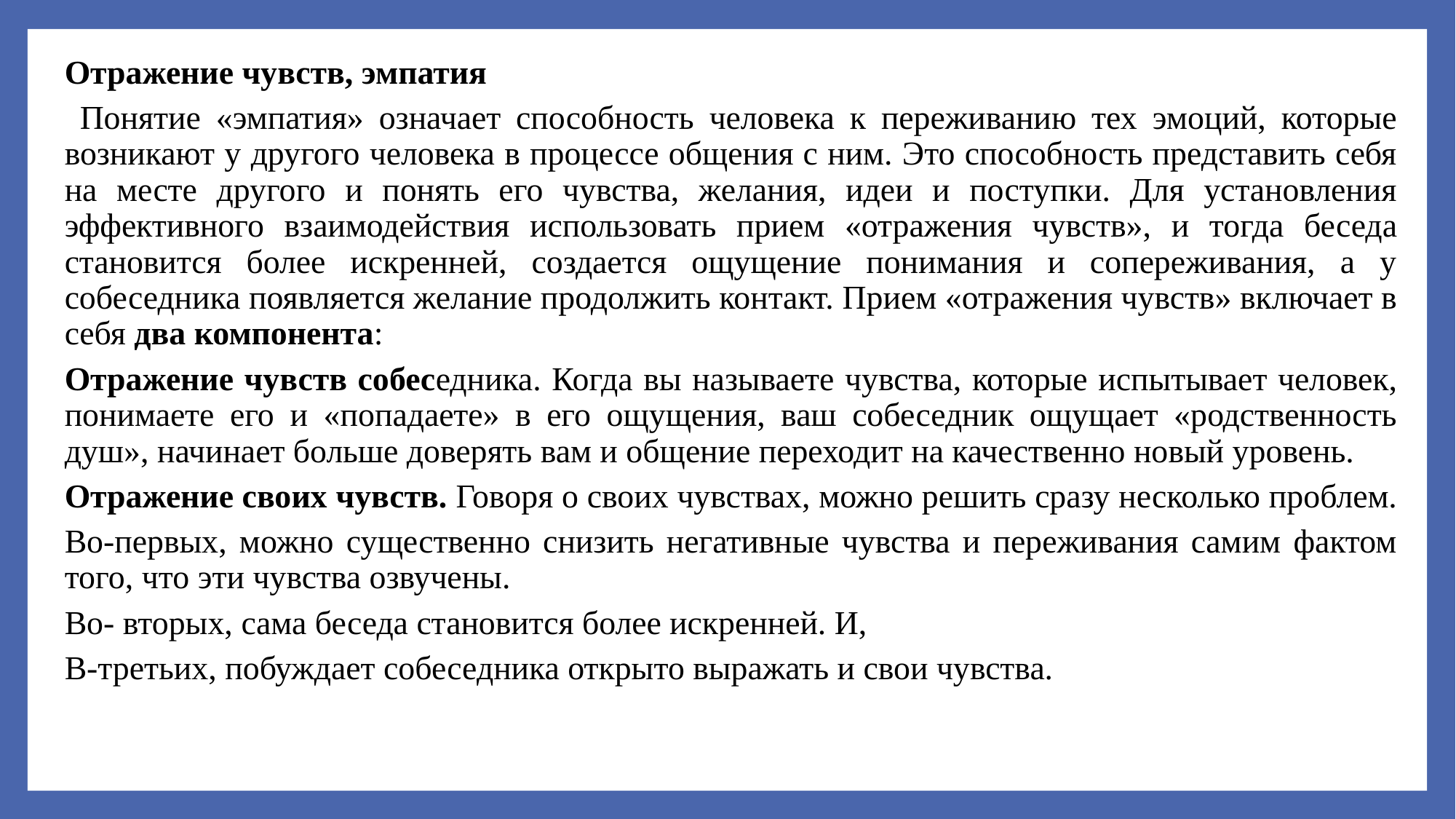

Отражение чувств, эмпатия
 Понятие «эмпатия» означает способность человека к переживанию тех эмоций, которые возникают у другого человека в процессе общения с ним. Это способность представить себя на месте другого и понять его чувства, желания, идеи и поступки. Для установления эффективного взаимодействия использовать прием «отражения чувств», и тогда беседа становится более искренней, создается ощущение понимания и сопереживания, а у собеседника появляется желание продолжить контакт. Прием «отражения чувств» включает в себя два компонента:
Отражение чувств собеседника. Когда вы называете чувства, которые испытывает человек, понимаете его и «попадаете» в его ощущения, ваш собеседник ощущает «родственность душ», начинает больше доверять вам и общение переходит на качественно новый уровень.
Отражение своих чувств. Говоря о своих чувствах, можно решить сразу несколько проблем.
Во-первых, можно существенно снизить негативные чувства и переживания самим фактом того, что эти чувства озвучены.
Во- вторых, сама беседа становится более искренней. И,
В-третьих, побуждает собеседника открыто выражать и свои чувства.

#